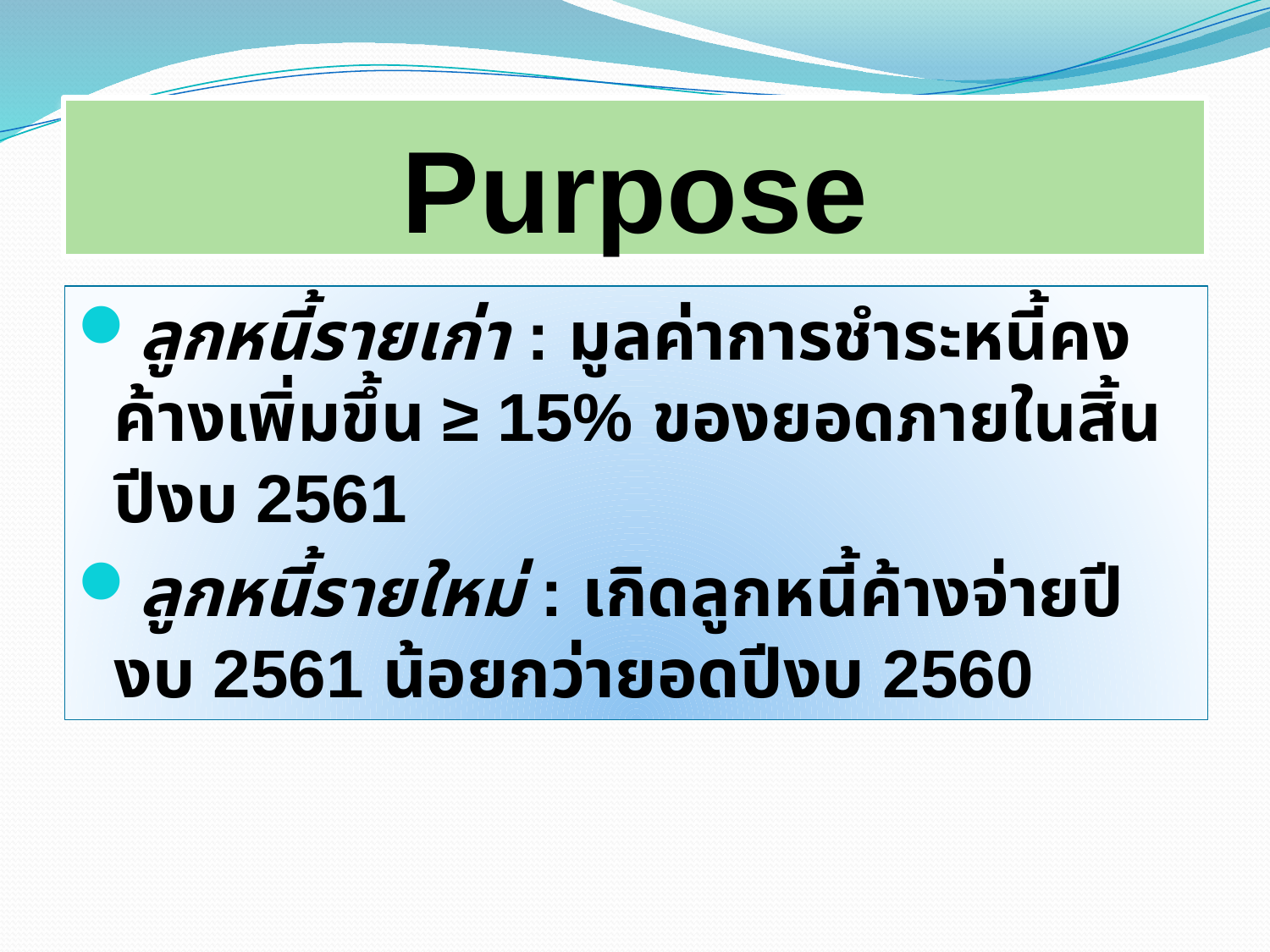

# Purpose
ลูกหนี้รายเก่า : มูลค่าการชำระหนี้คงค้างเพิ่มขึ้น ≥ 15% ของยอดภายในสิ้นปีงบ 2561
ลูกหนี้รายใหม่ : เกิดลูกหนี้ค้างจ่ายปีงบ 2561 น้อยกว่ายอดปีงบ 2560